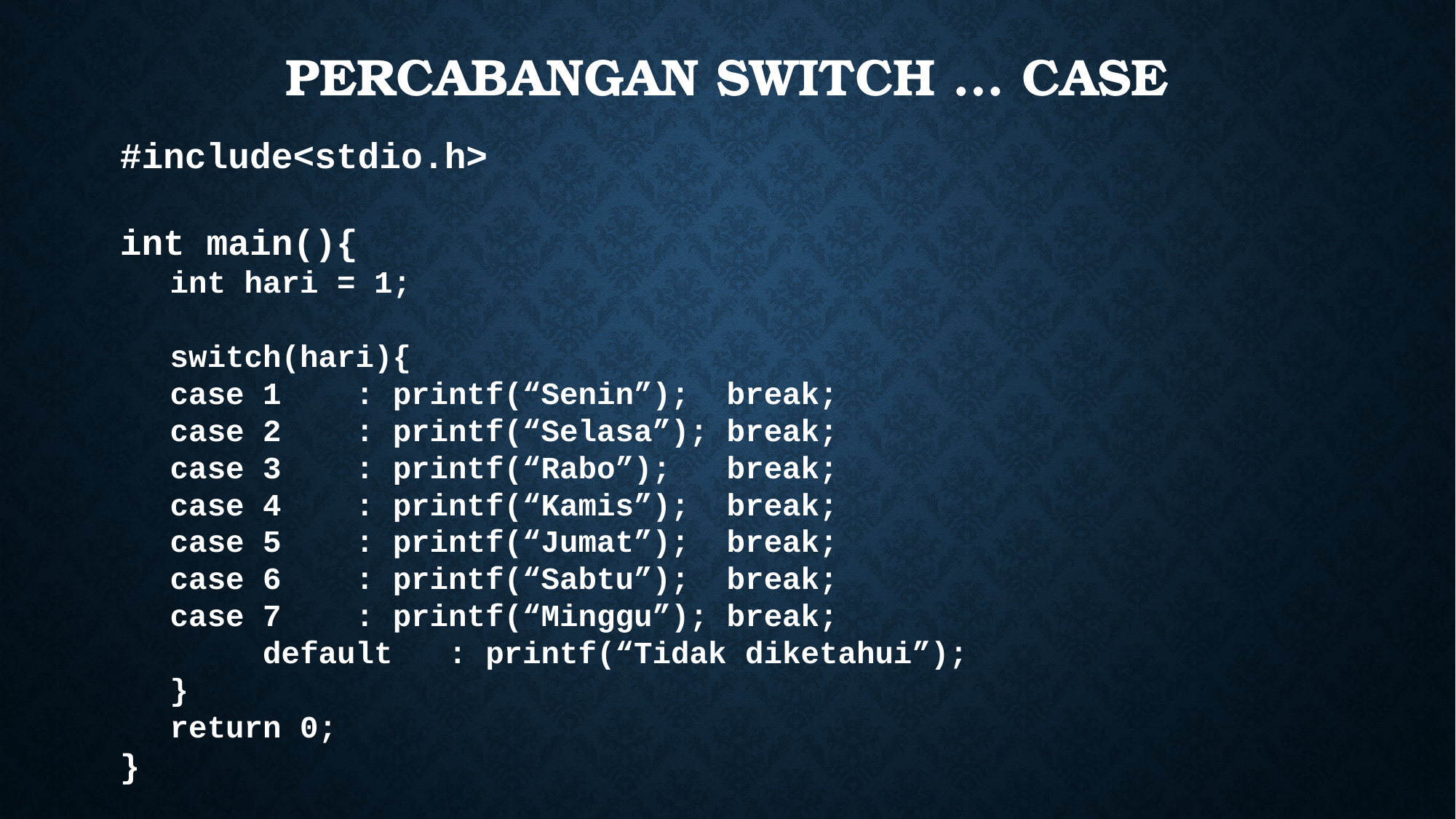

# PERCABANGAN SWITCH … CASE
#include<stdio.h>

int main(){
int hari = 1;

switch(hari){
	case 1	: printf(“Senin”); 	break;
	case 2	: printf(“Selasa”); 	break;
	case 3	: printf(“Rabo”); 	break;
	case 4	: printf(“Kamis”); 	break;
	case 5	: printf(“Jumat”); 	break;
	case 6	: printf(“Sabtu”); 	break;
	case 7	: printf(“Minggu”); 	break;
  	default	: printf(“Tidak diketahui”);
}
return 0;
}